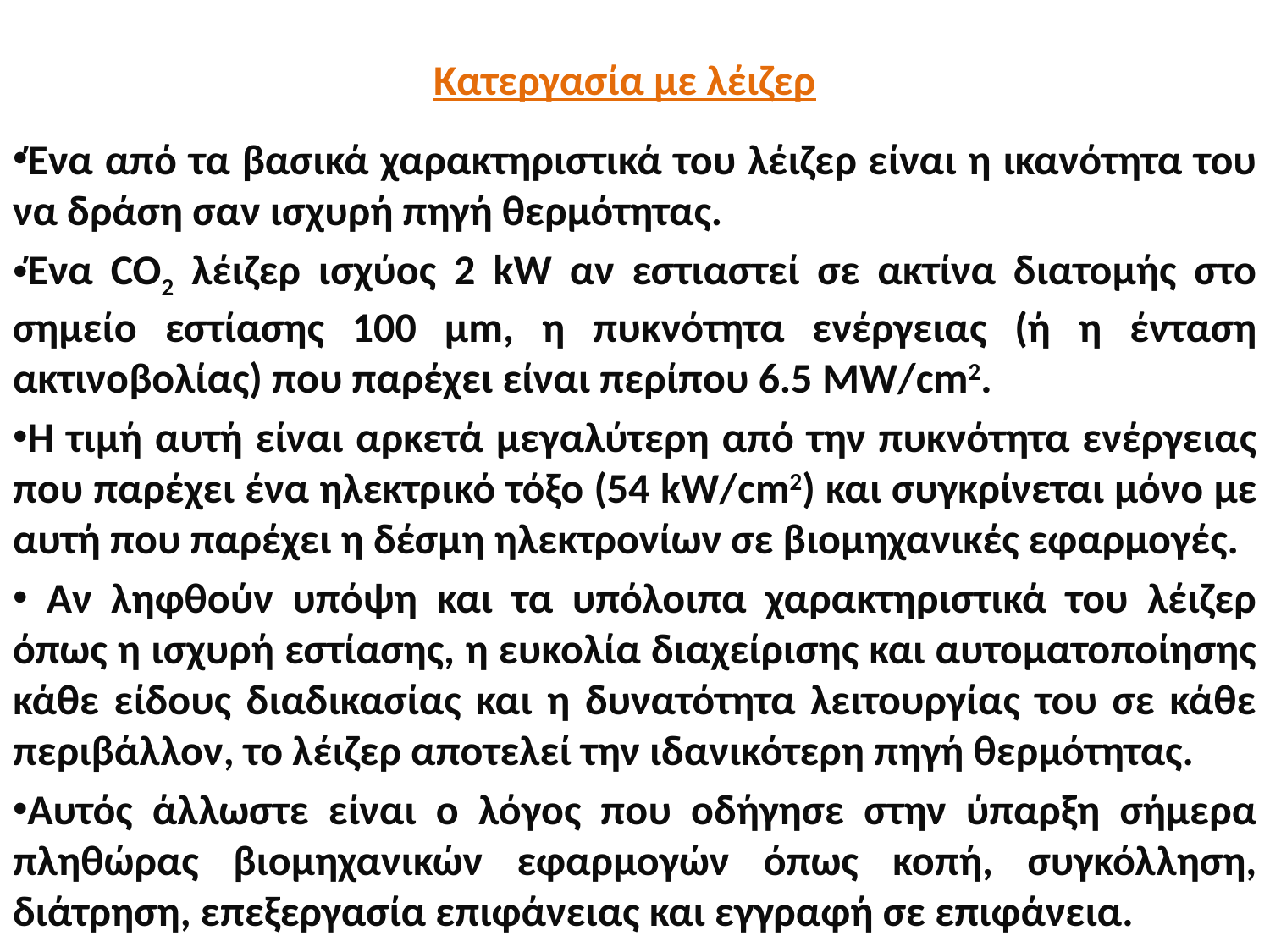

# Κατεργασία με λέιζερ
Ένα από τα βασικά χαρακτηριστικά του λέιζερ είναι η ικανότητα του να δράση σαν ισχυρή πηγή θερμότητας.
Ένα CO2 λέιζερ ισχύος 2 kW αν εστιαστεί σε ακτίνα διατομής στο σημείο εστίασης 100 μm, η πυκνότητα ενέργειας (ή η ένταση ακτινοβολίας) που παρέχει είναι περίπου 6.5 MW/cm2.
Η τιμή αυτή είναι αρκετά μεγαλύτερη από την πυκνότητα ενέργειας που παρέχει ένα ηλεκτρικό τόξο (54 kW/cm2) και συγκρίνεται μόνο με αυτή που παρέχει η δέσμη ηλεκτρονίων σε βιομηχανικές εφαρμογές.
 Αν ληφθούν υπόψη και τα υπόλοιπα χαρακτηριστικά του λέιζερ όπως η ισχυρή εστίασης, η ευκολία διαχείρισης και αυτοματοποίησης κάθε είδους διαδικασίας και η δυνατότητα λειτουργίας του σε κάθε περιβάλλον, το λέιζερ αποτελεί την ιδανικότερη πηγή θερμότητας.
Αυτός άλλωστε είναι ο λόγος που οδήγησε στην ύπαρξη σήμερα πληθώρας βιομηχανικών εφαρμογών όπως κοπή, συγκόλληση, διάτρηση, επεξεργασία επιφάνειας και εγγραφή σε επιφάνεια.